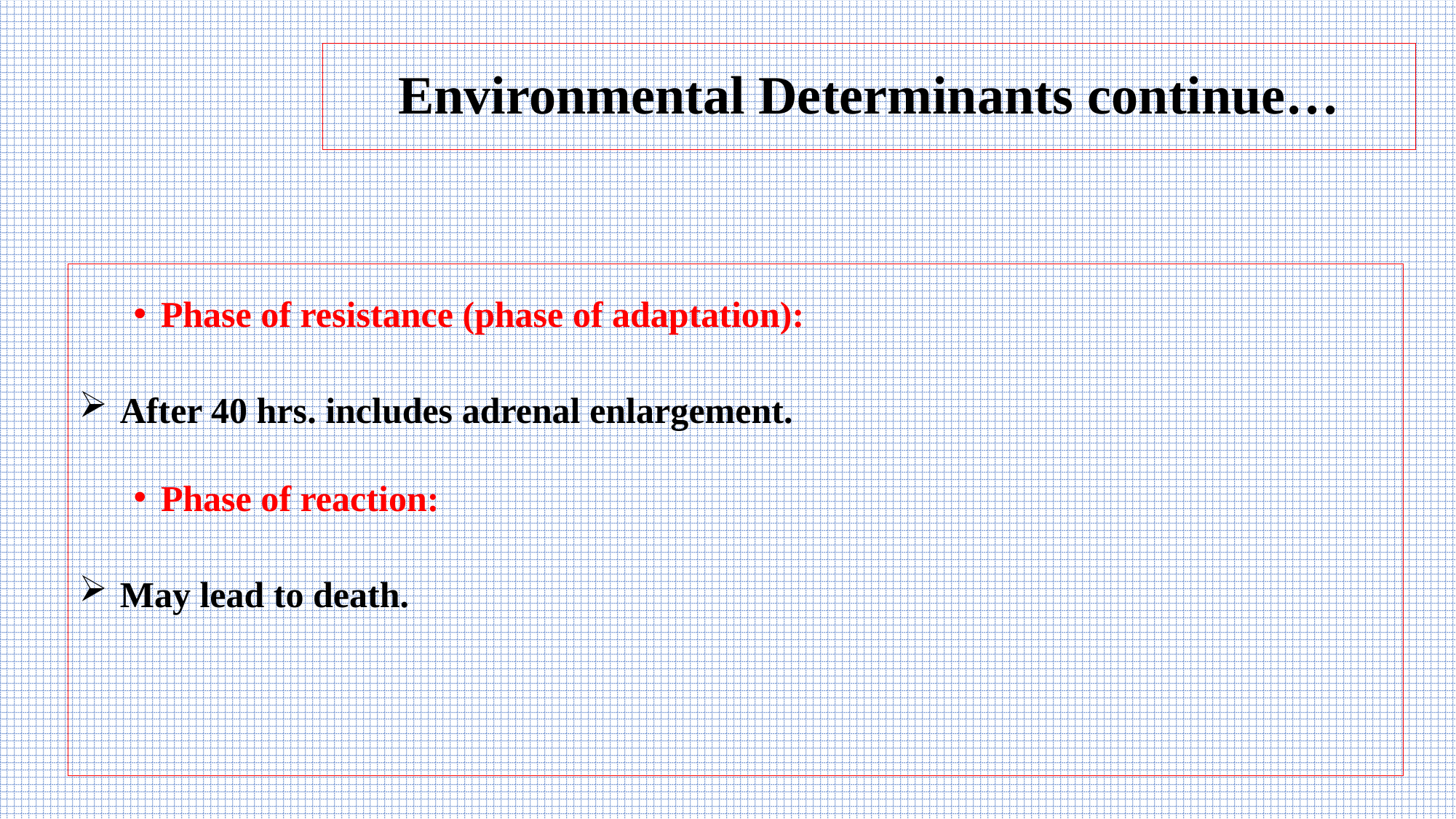

# Environmental Determinants continue…
Phase of resistance (phase of adaptation):
After 40 hrs. includes adrenal enlargement.
Phase of reaction:
May lead to death.